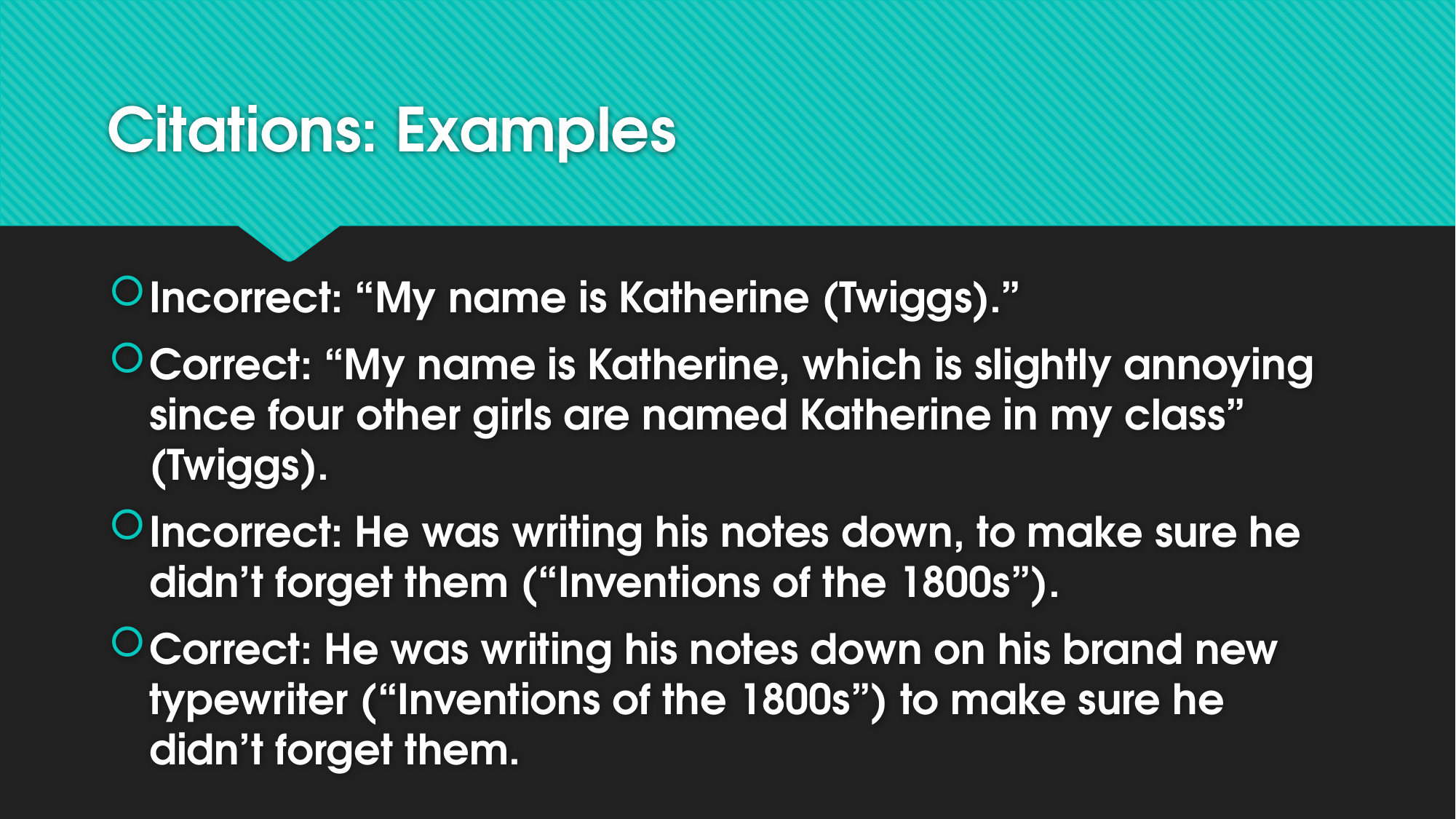

# Citations: Examples
Incorrect: “My name is Katherine (Twiggs).”
Correct: “My name is Katherine, which is slightly annoying since four other girls are named Katherine in my class” (Twiggs).
Incorrect: He was writing his notes down, to make sure he didn’t forget them (“Inventions of the 1800s”).
Correct: He was writing his notes down on his brand new typewriter (“Inventions of the 1800s”) to make sure he didn’t forget them.